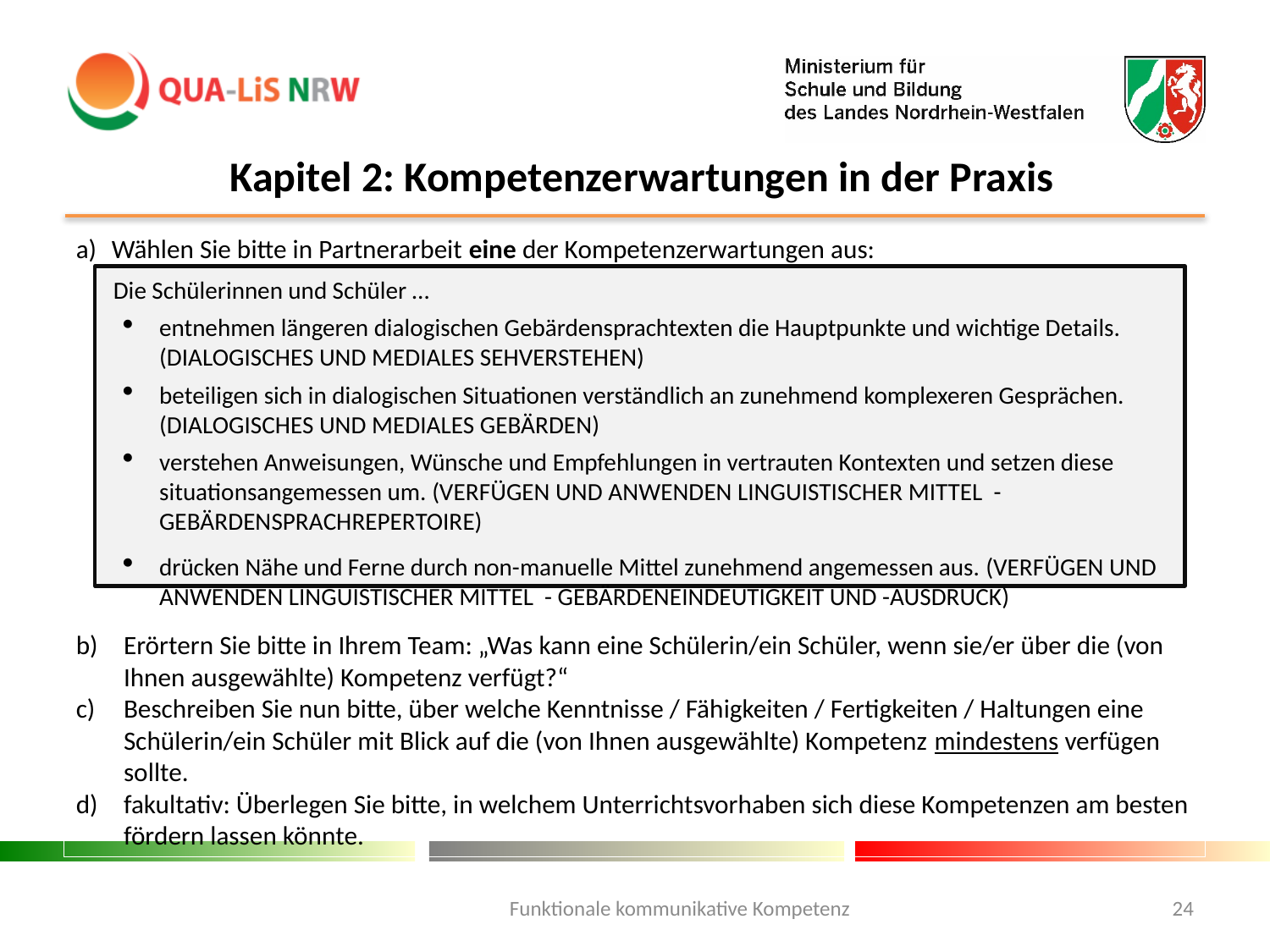

Kapitel 2: Kompetenzerwartungen in der Praxis
Wählen Sie bitte in Partnerarbeit eine der Kompetenzerwartungen aus:

Die Schülerinnen und Schüler …
entnehmen längeren dialogischen Gebärdensprachtexten die Hauptpunkte und wichtige Details. (Dialogisches und Mediales Sehverstehen)
beteiligen sich in dialogischen Situationen verständlich an zunehmend komplexeren Gesprächen. (Dialogisches und Mediales Gebärden)
verstehen Anweisungen, Wünsche und Empfehlungen in vertrauten Kontexten und setzen diese situationsangemessen um. (Verfügen und Anwenden Linguistischer Mittel  - Gebärdensprachrepertoire)
drücken Nähe und Ferne durch non-manuelle Mittel zunehmend angemessen aus. (Verfügen und Anwenden Linguistischer Mittel  - Gebärdeneindeutigkeit und -ausdruck)

Erörtern Sie bitte in Ihrem Team: „Was kann eine Schülerin/ein Schüler, wenn sie/er über die (von Ihnen ausgewählte) Kompetenz verfügt?“
Beschreiben Sie nun bitte, über welche Kenntnisse / Fähigkeiten / Fertigkeiten / Haltungen eine Schülerin/ein Schüler mit Blick auf die (von Ihnen ausgewählte) Kompetenz mindestens verfügen sollte.
fakultativ: Überlegen Sie bitte, in welchem Unterrichtsvorhaben sich diese Kompetenzen am besten fördern lassen könnte.

Funktionale kommunikative Kompetenz
24